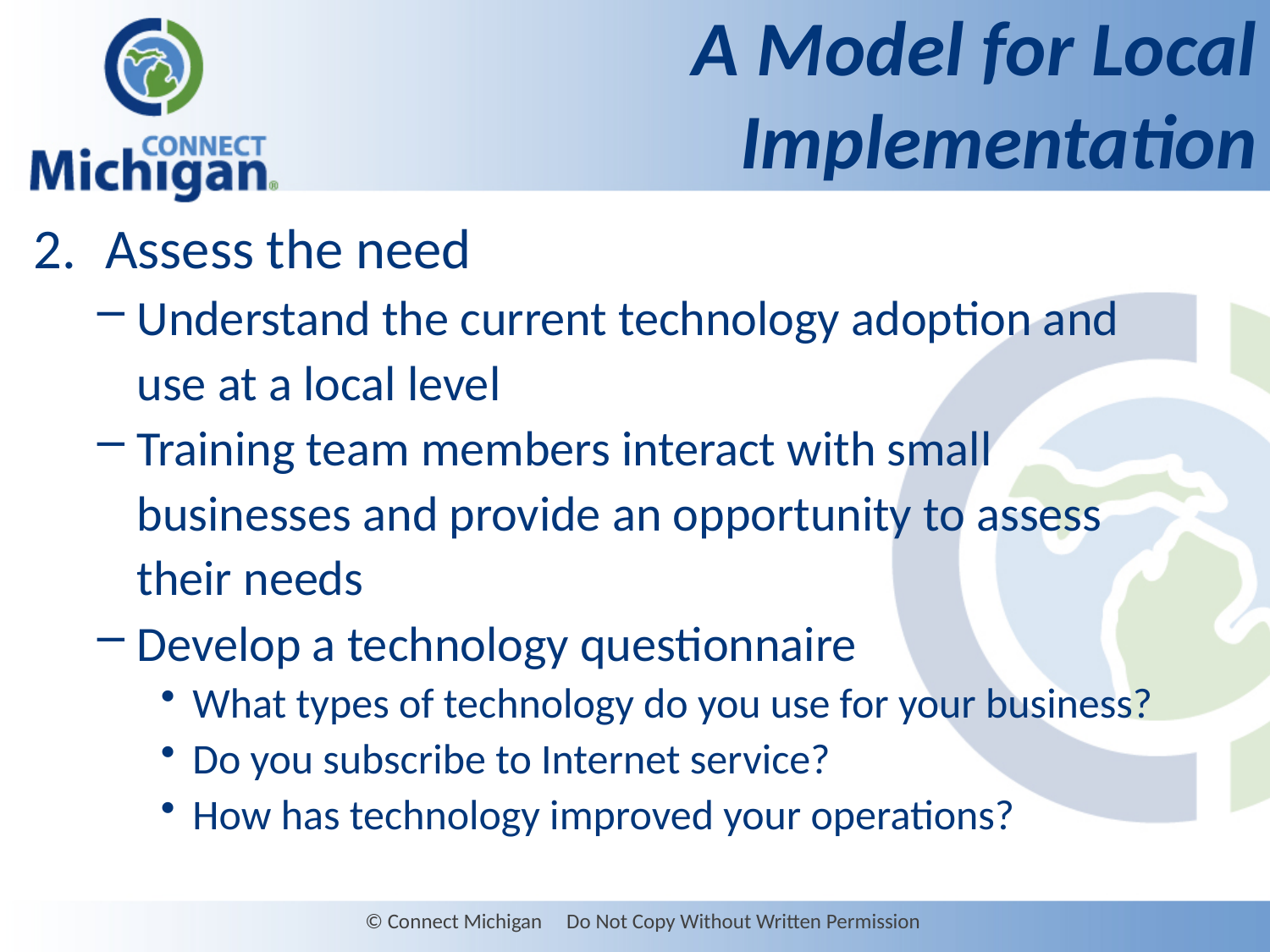

# A Model for Local Implementation

Assess the need
Understand the current technology adoption and use at a local level
Training team members interact with small businesses and provide an opportunity to assess their needs
Develop a technology questionnaire
What types of technology do you use for your business?
Do you subscribe to Internet service?
How has technology improved your operations?
© Connect Michigan     Do Not Copy Without Written Permission